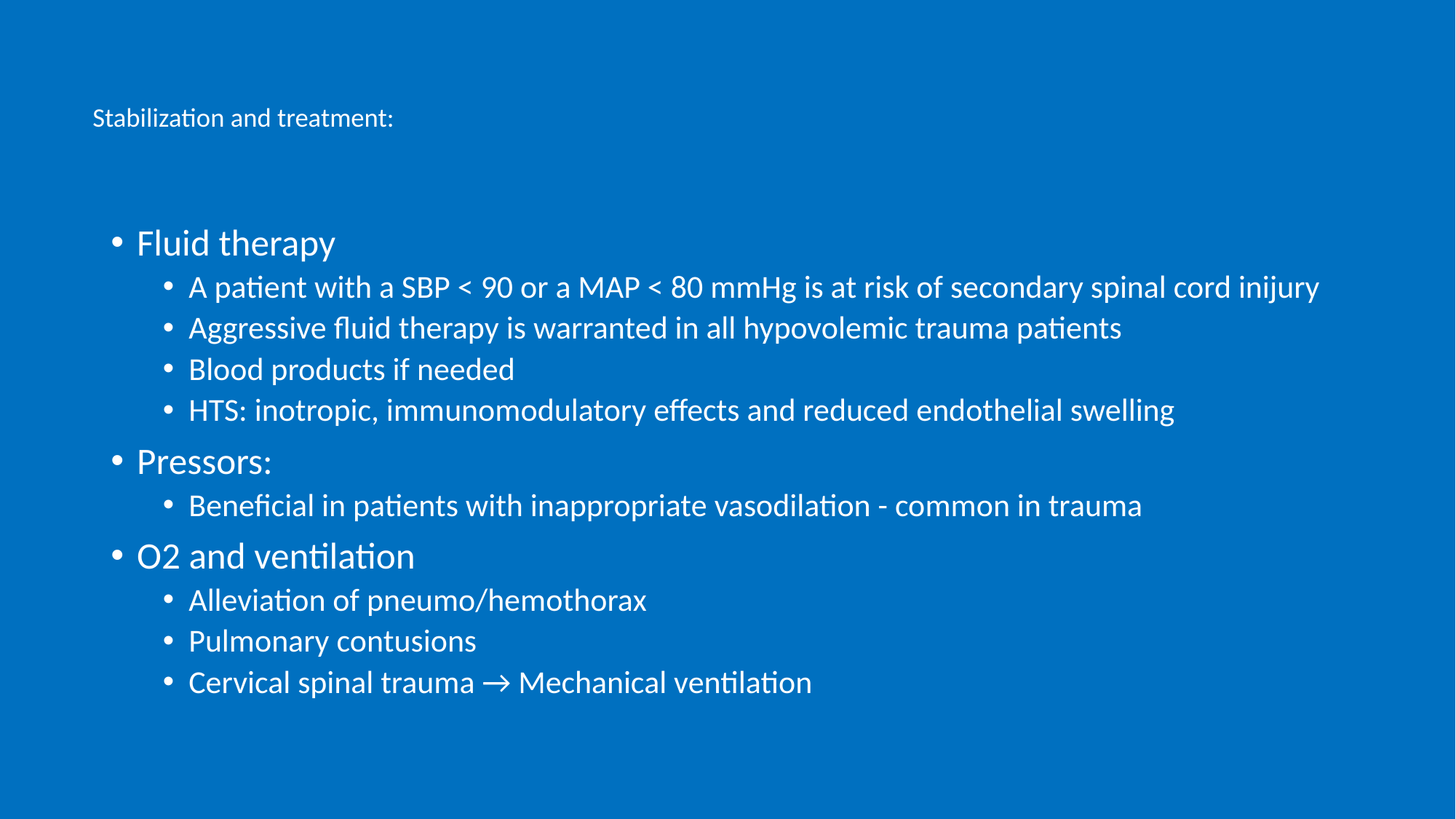

# Stabilization and treatment:
Fluid therapy
A patient with a SBP < 90 or a MAP < 80 mmHg is at risk of secondary spinal cord inijury
Aggressive fluid therapy is warranted in all hypovolemic trauma patients
Blood products if needed
HTS: inotropic, immunomodulatory effects and reduced endothelial swelling
Pressors:
Beneficial in patients with inappropriate vasodilation - common in trauma
O2 and ventilation
Alleviation of pneumo/hemothorax
Pulmonary contusions
Cervical spinal trauma → Mechanical ventilation